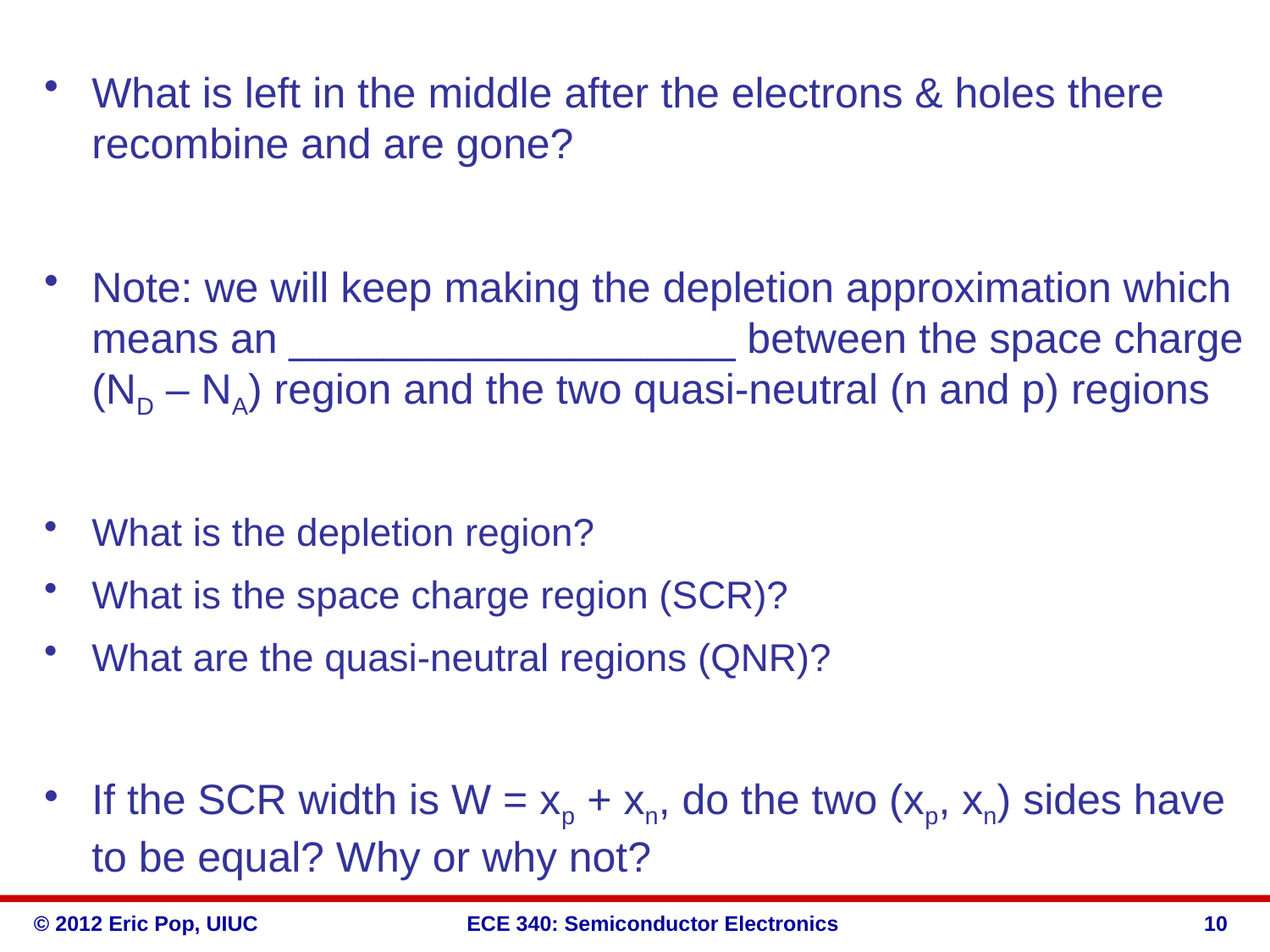

What is left in the middle after the electrons & holes there recombine and are gone?

Note: we will keep making the depletion approximation which means an ___________________ between the space charge (ND – NA) region and the two quasi-neutral (n and p) regions

What is the depletion region?
What is the space charge region (SCR)?
What are the quasi-neutral regions (QNR)?

If the SCR width is W = xp + xn, do the two (xp, xn) sides have to be equal? Why or why not?
10